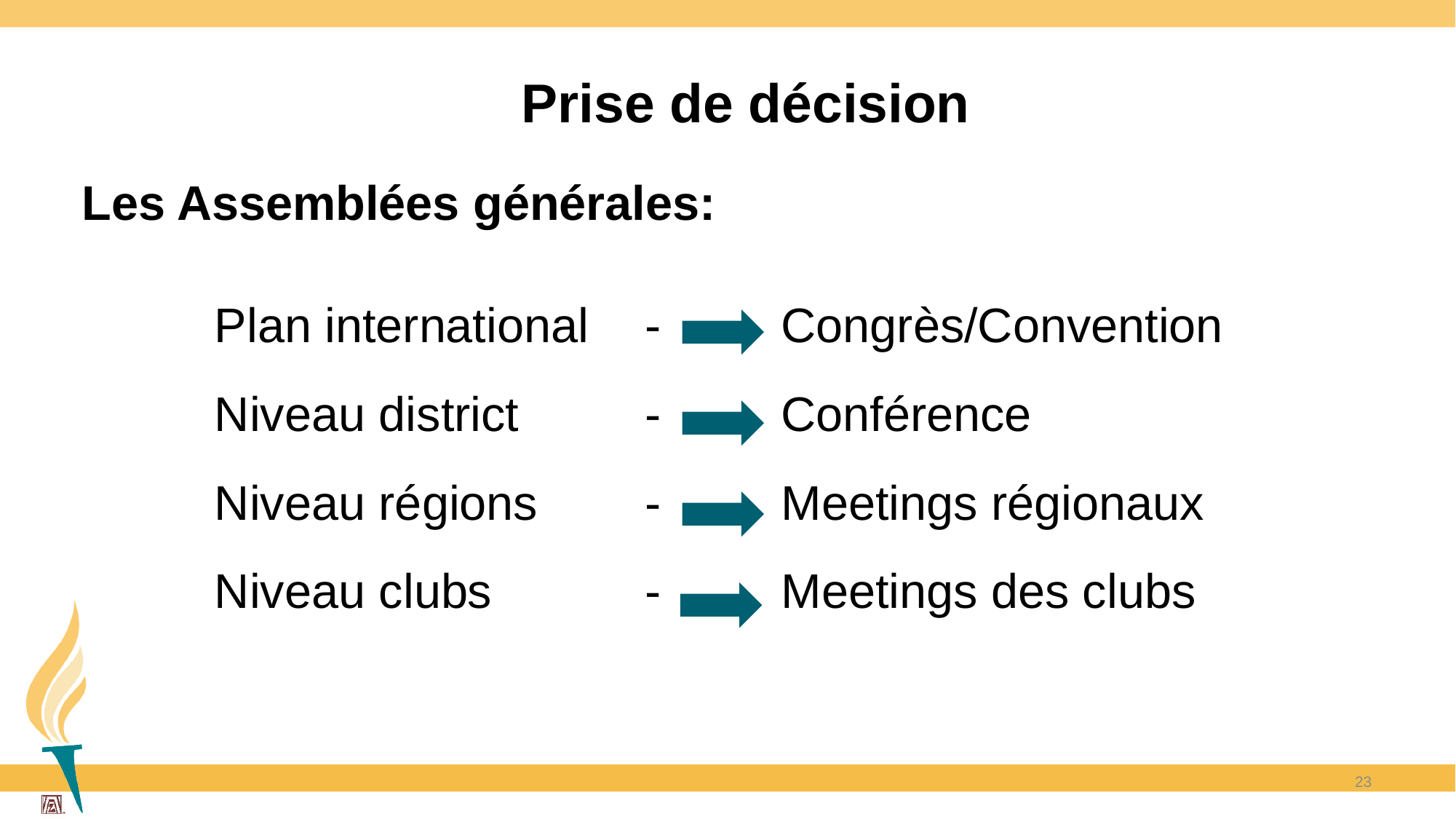

# Prise de décision
Les Assemblées générales:

| Plan international | - | Congrès/Convention |
| --- | --- | --- |
| Niveau district | - | Conférence |
| Niveau régions | - | Meetings régionaux |
| Niveau clubs | - | Meetings des clubs |

23